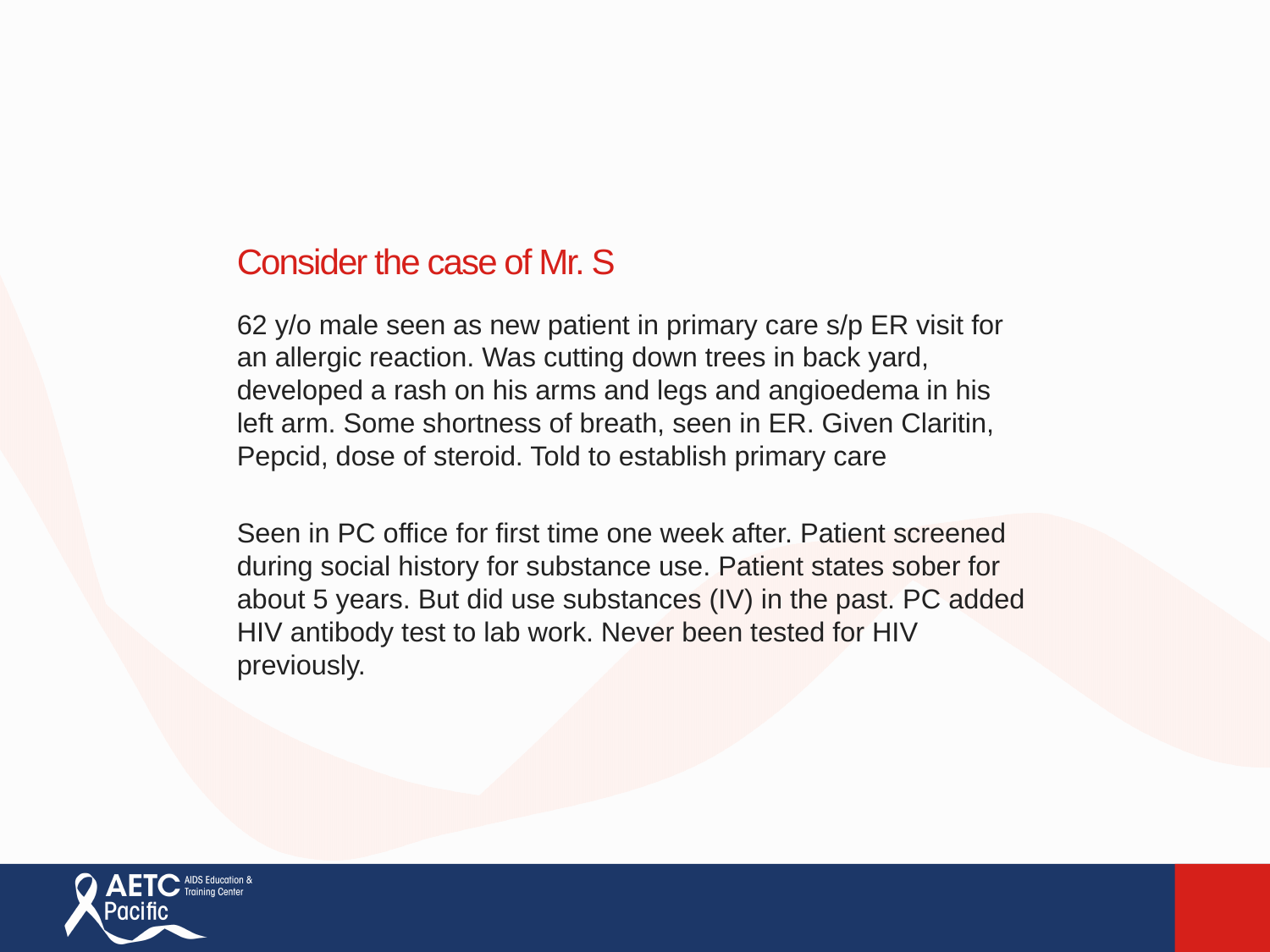

# Consider the case of Mr. S
62 y/o male seen as new patient in primary care s/p ER visit for an allergic reaction. Was cutting down trees in back yard, developed a rash on his arms and legs and angioedema in his left arm. Some shortness of breath, seen in ER. Given Claritin, Pepcid, dose of steroid. Told to establish primary care

Seen in PC office for first time one week after. Patient screened during social history for substance use. Patient states sober for about 5 years. But did use substances (IV) in the past. PC added HIV antibody test to lab work. Never been tested for HIV previously.